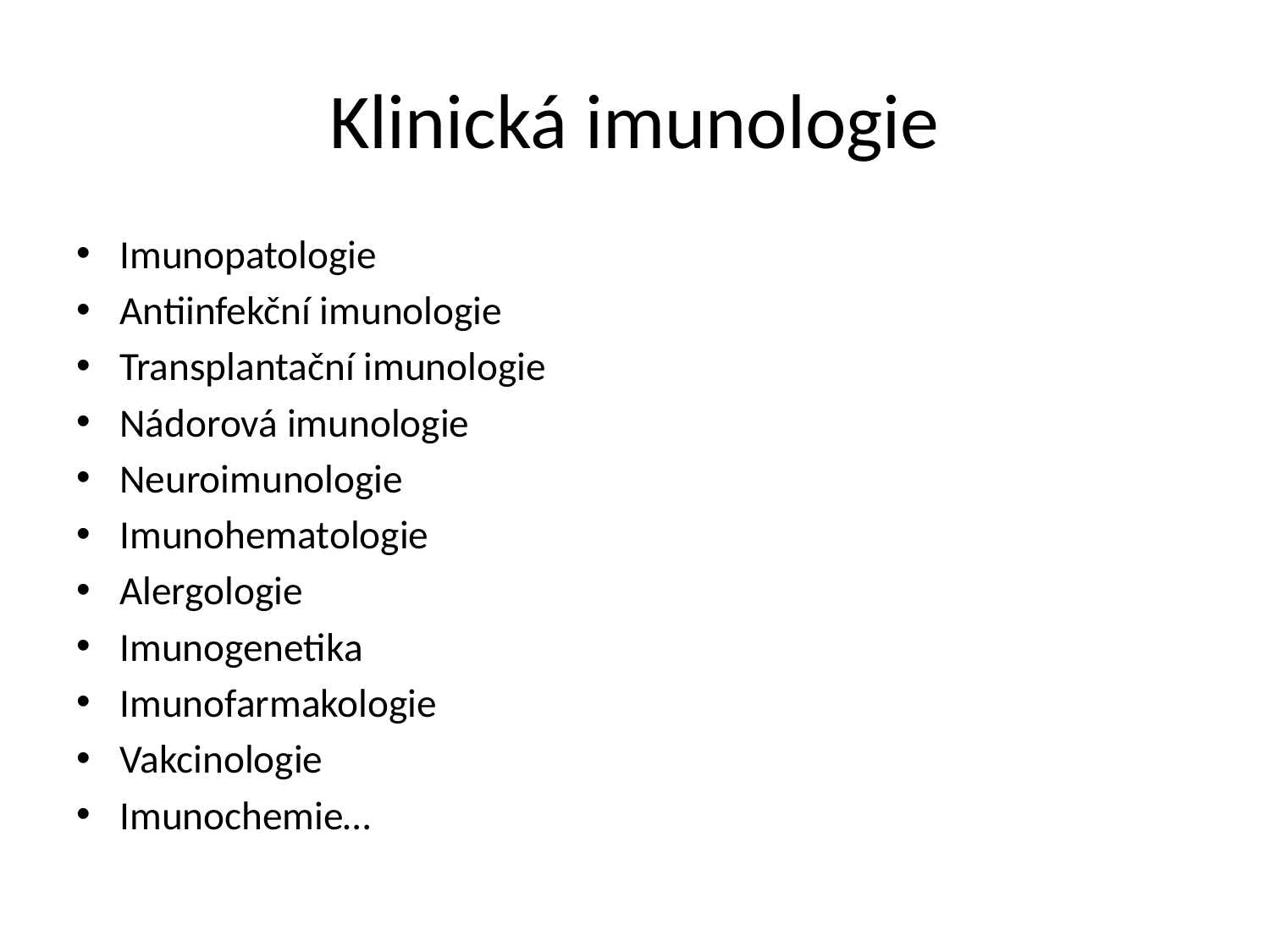

# Klinická imunologie
Imunopatologie
Antiinfekční imunologie
Transplantační imunologie
Nádorová imunologie
Neuroimunologie
Imunohematologie
Alergologie
Imunogenetika
Imunofarmakologie
Vakcinologie
Imunochemie…